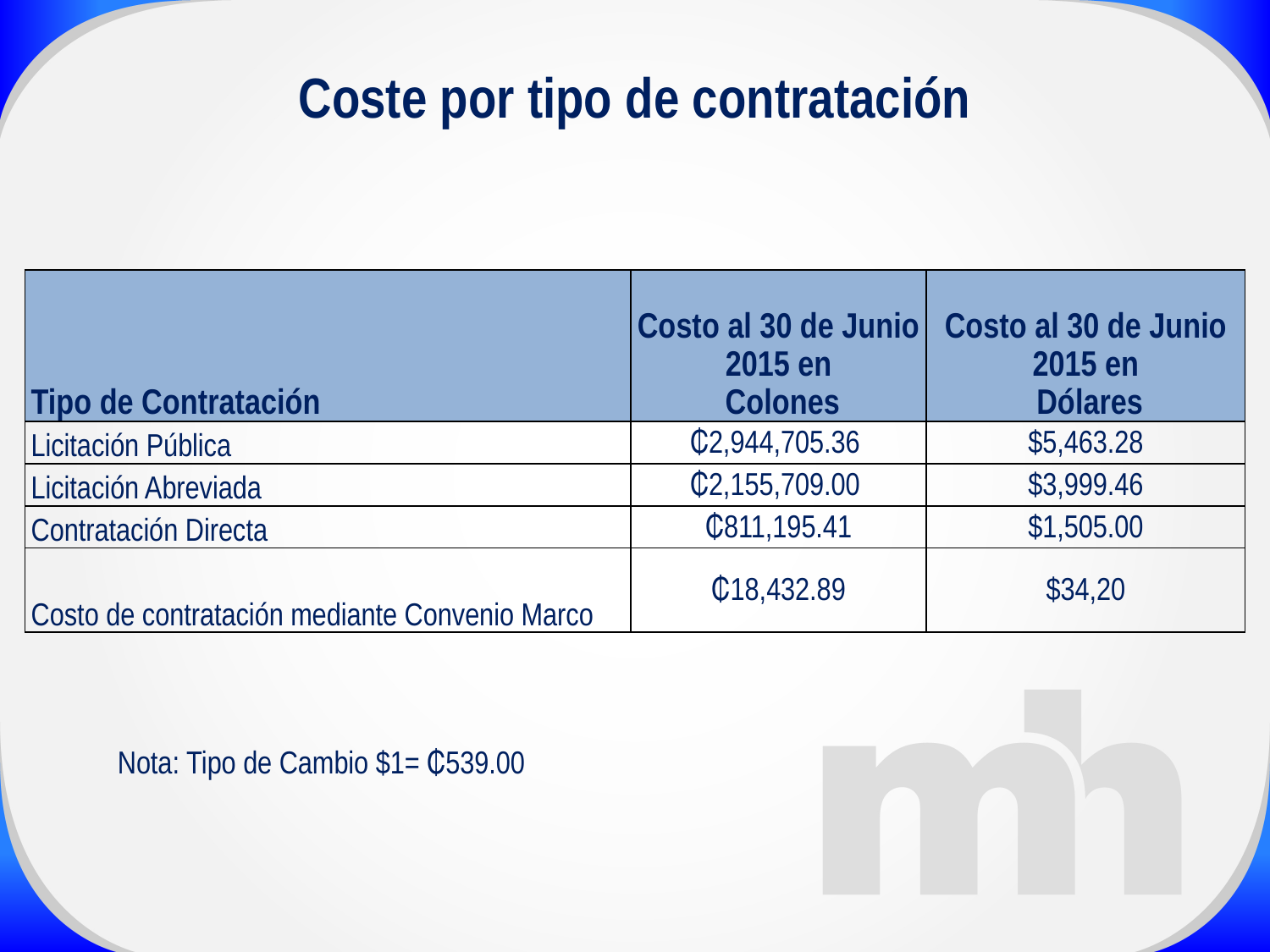

Coste por tipo de contratación
| Tipo de Contratación | Costo al 30 de Junio 2015 en Colones | Costo al 30 de Junio 2015 en Dólares |
| --- | --- | --- |
| Licitación Pública | ₡2,944,705.36 | $5,463.28 |
| Licitación Abreviada | ₡2,155,709.00 | $3,999.46 |
| Contratación Directa | ₡811,195.41 | $1,505.00 |
| Costo de contratación mediante Convenio Marco | ₡18,432.89 | $34,20 |
Nota: Tipo de Cambio $1= ₡539.00